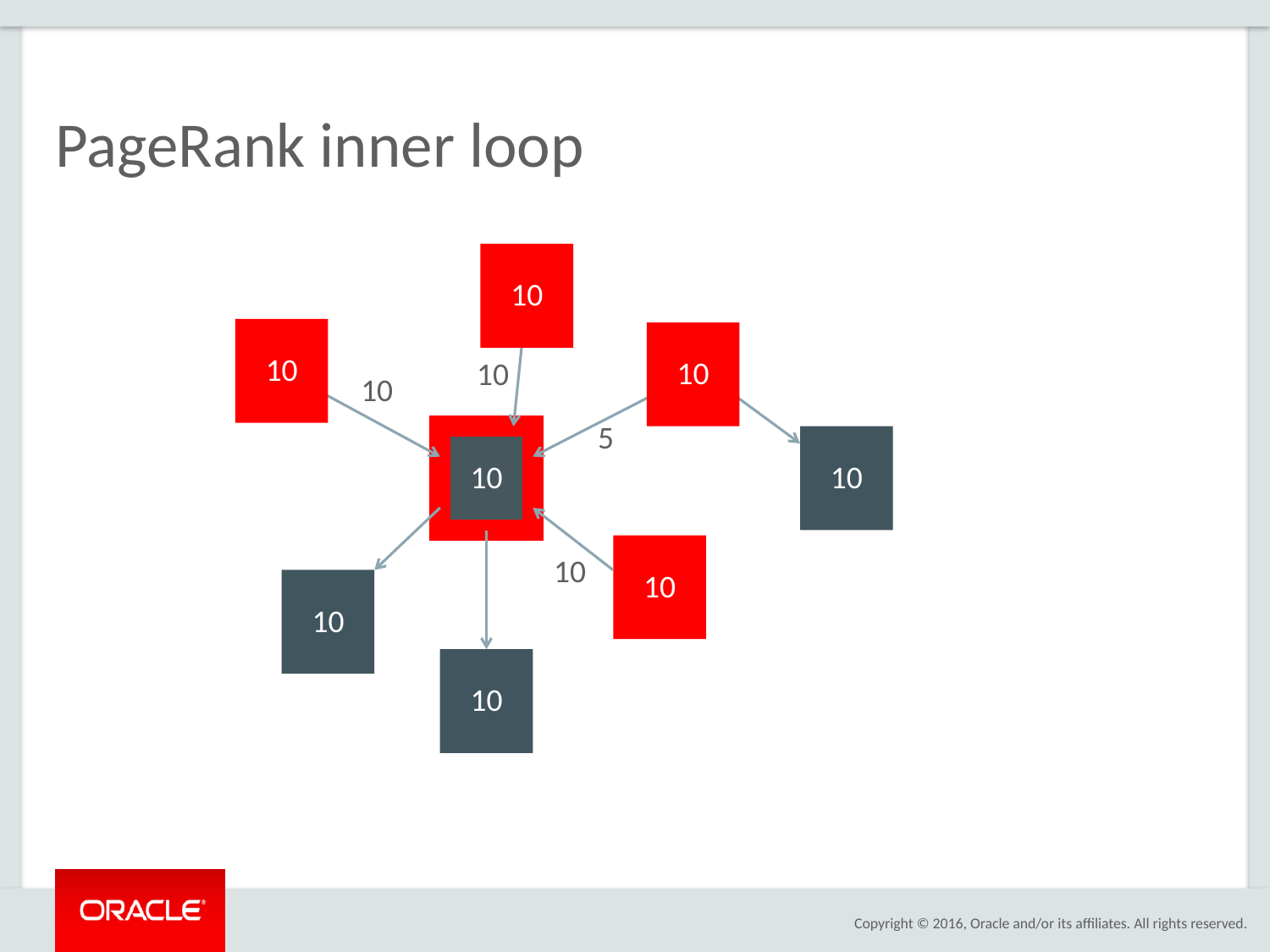

# PageRank inner loop
10
10
10
10
10
5
10
10
10
10
10
10